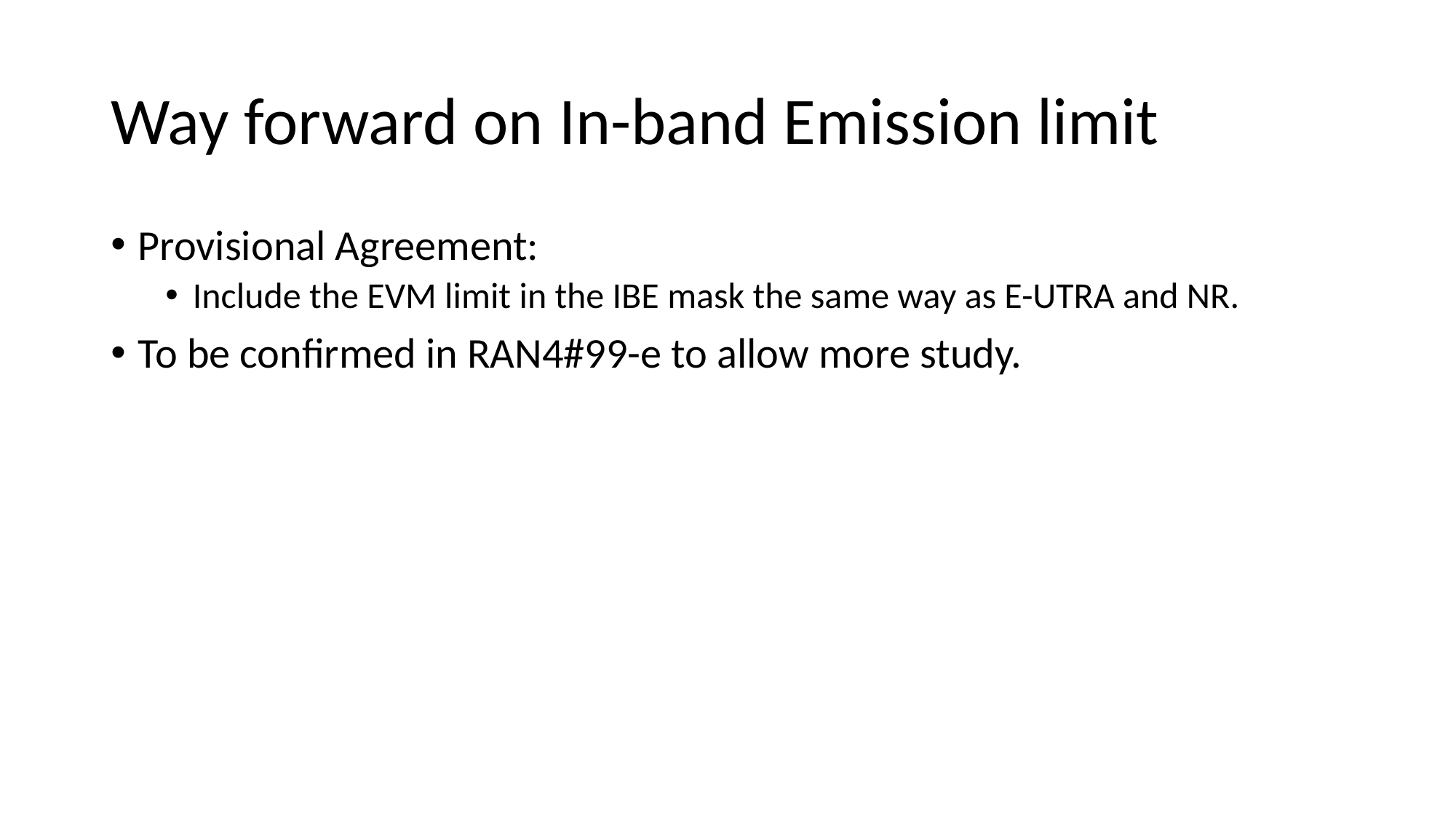

# Way forward on In-band Emission limit
Provisional Agreement:
Include the EVM limit in the IBE mask the same way as E-UTRA and NR.
To be confirmed in RAN4#99-e to allow more study.